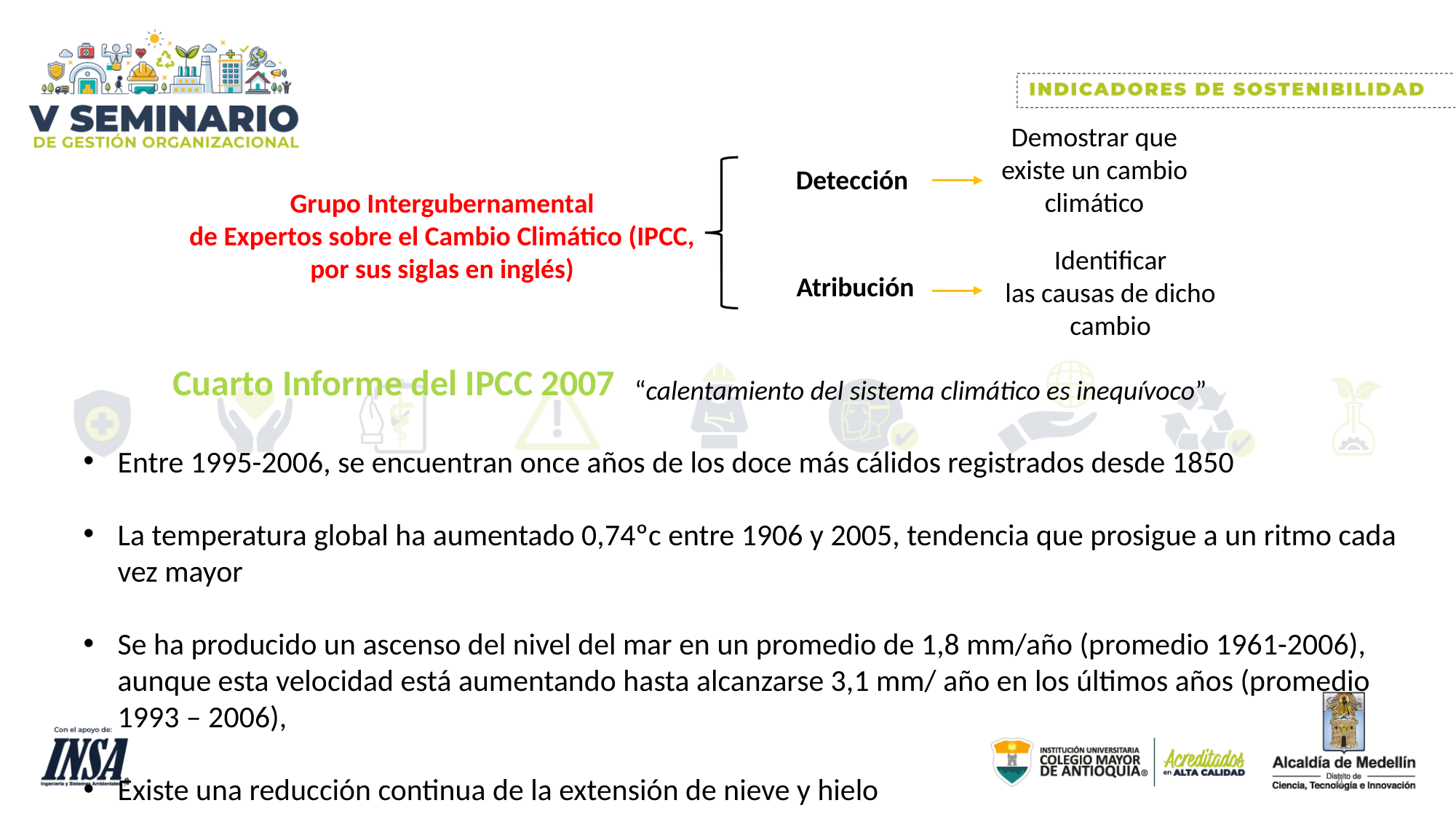

Demostrar que existe un cambio climático

Detección
Grupo Intergubernamental
de Expertos sobre el Cambio Climático (IPCC, por sus siglas en inglés)
Identificar
las causas de dicho cambio
Atribución
Cuarto Informe del IPCC 2007
“calentamiento del sistema climático es inequívoco”
Entre 1995-2006, se encuentran once años de los doce más cálidos registrados desde 1850

La temperatura global ha aumentado 0,74ºc entre 1906 y 2005, tendencia que prosigue a un ritmo cada vez mayor

Se ha producido un ascenso del nivel del mar en un promedio de 1,8 mm/año (promedio 1961-2006), aunque esta velocidad está aumentando hasta alcanzarse 3,1 mm/ año en los últimos años (promedio 1993 – 2006),

Existe una reducción continua de la extensión de nieve y hielo
4